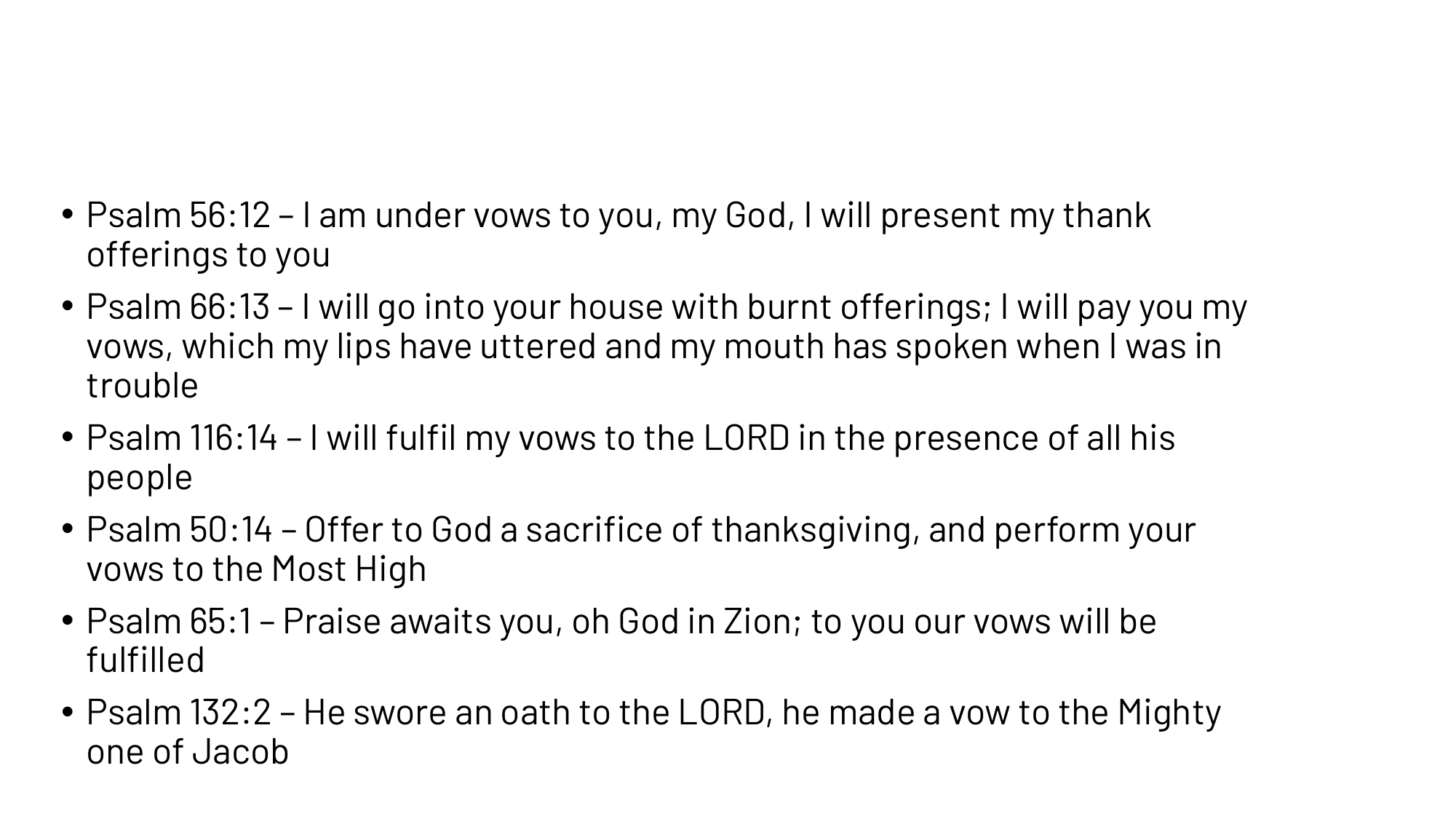

Psalm 56:12 – I am under vows to you, my God, I will present my thank offerings to you
Psalm 66:13 – I will go into your house with burnt offerings; I will pay you my vows, which my lips have uttered and my mouth has spoken when I was in trouble
Psalm 116:14 – I will fulfil my vows to the LORD in the presence of all his people
Psalm 50:14 – Offer to God a sacrifice of thanksgiving, and perform your vows to the Most High
Psalm 65:1 – Praise awaits you, oh God in Zion; to you our vows will be fulfilled
Psalm 132:2 – He swore an oath to the LORD, he made a vow to the Mighty one of Jacob